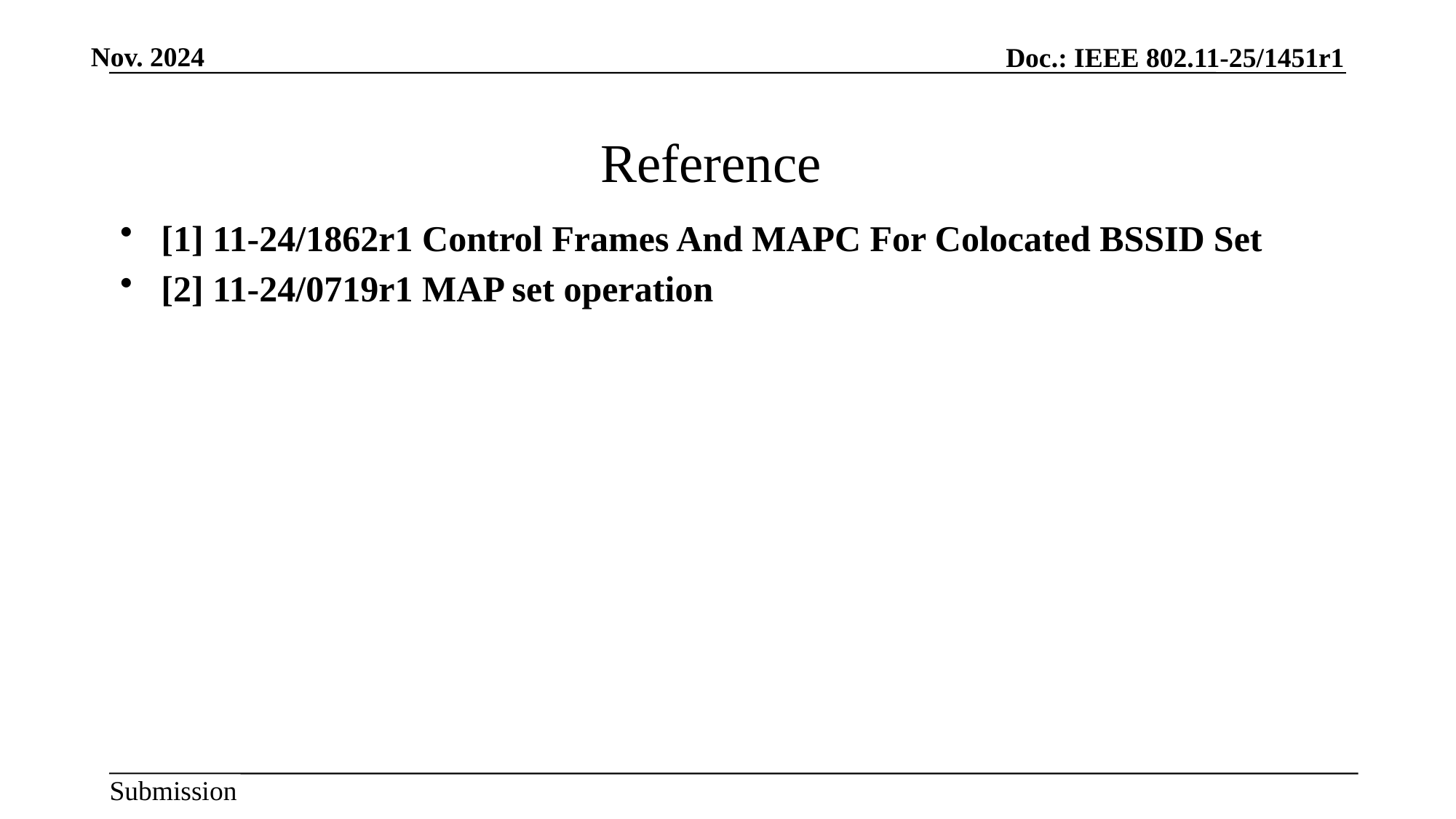

Reference
[1] 11-24/1862r1 Control Frames And MAPC For Colocated BSSID Set
[2] 11-24/0719r1 MAP set operation